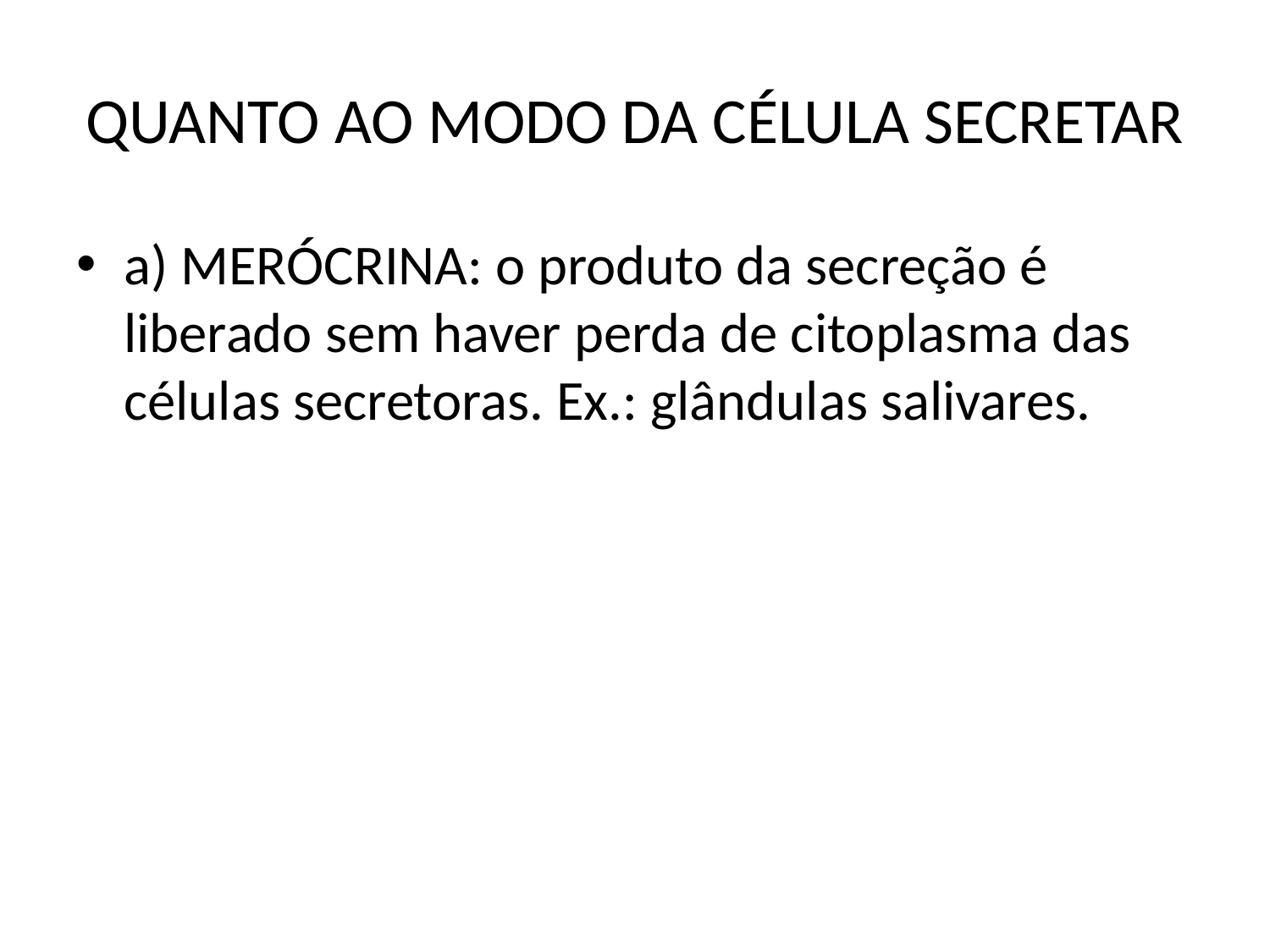

# QUANTO AO MODO DA CÉLULA SECRETAR
a) MERÓCRINA: o produto da secreção é liberado sem haver perda de citoplasma das células secretoras. Ex.: glândulas salivares.